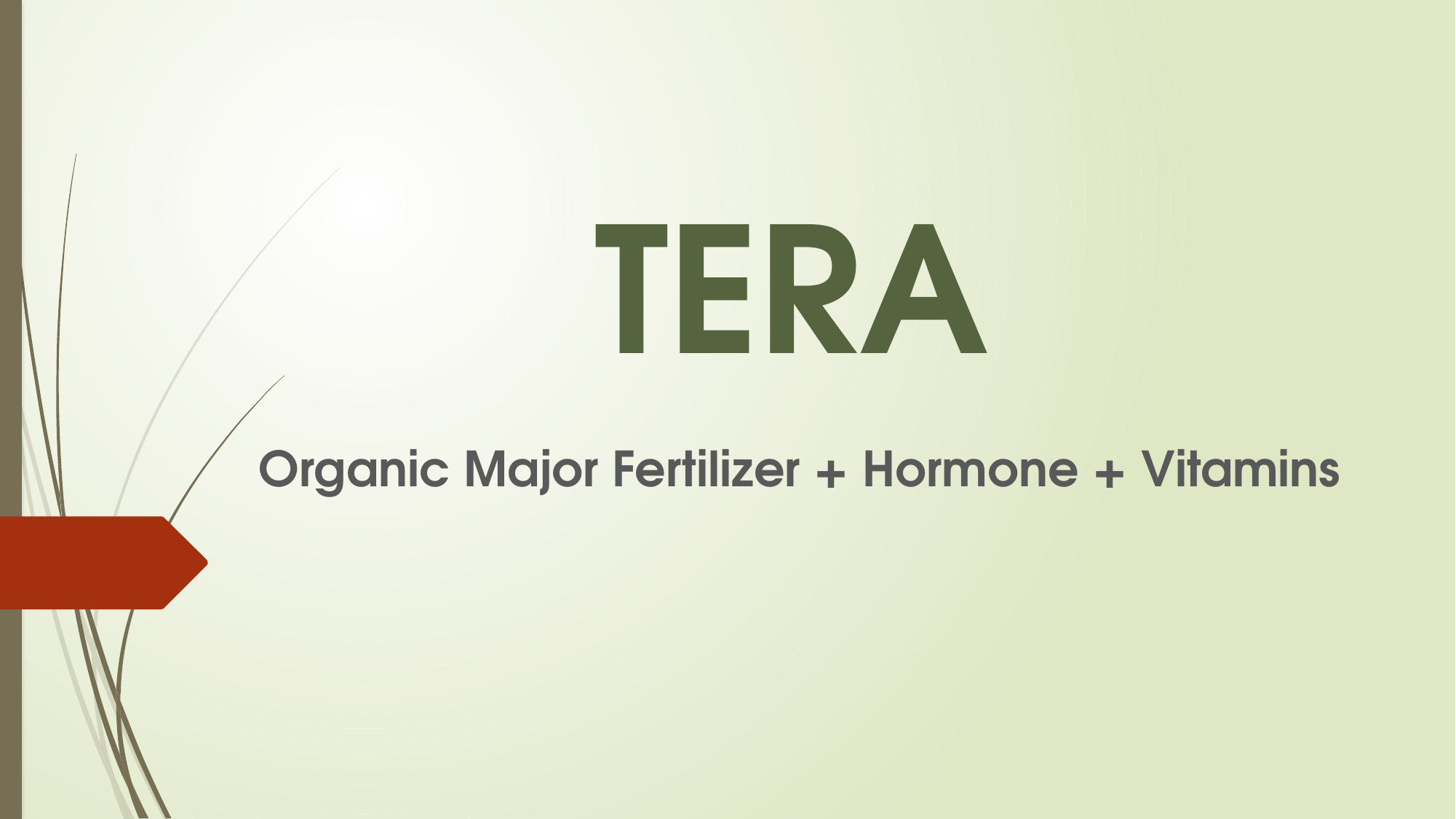

# TERA
Organic Major Fertilizer + Hormone + Vitamins